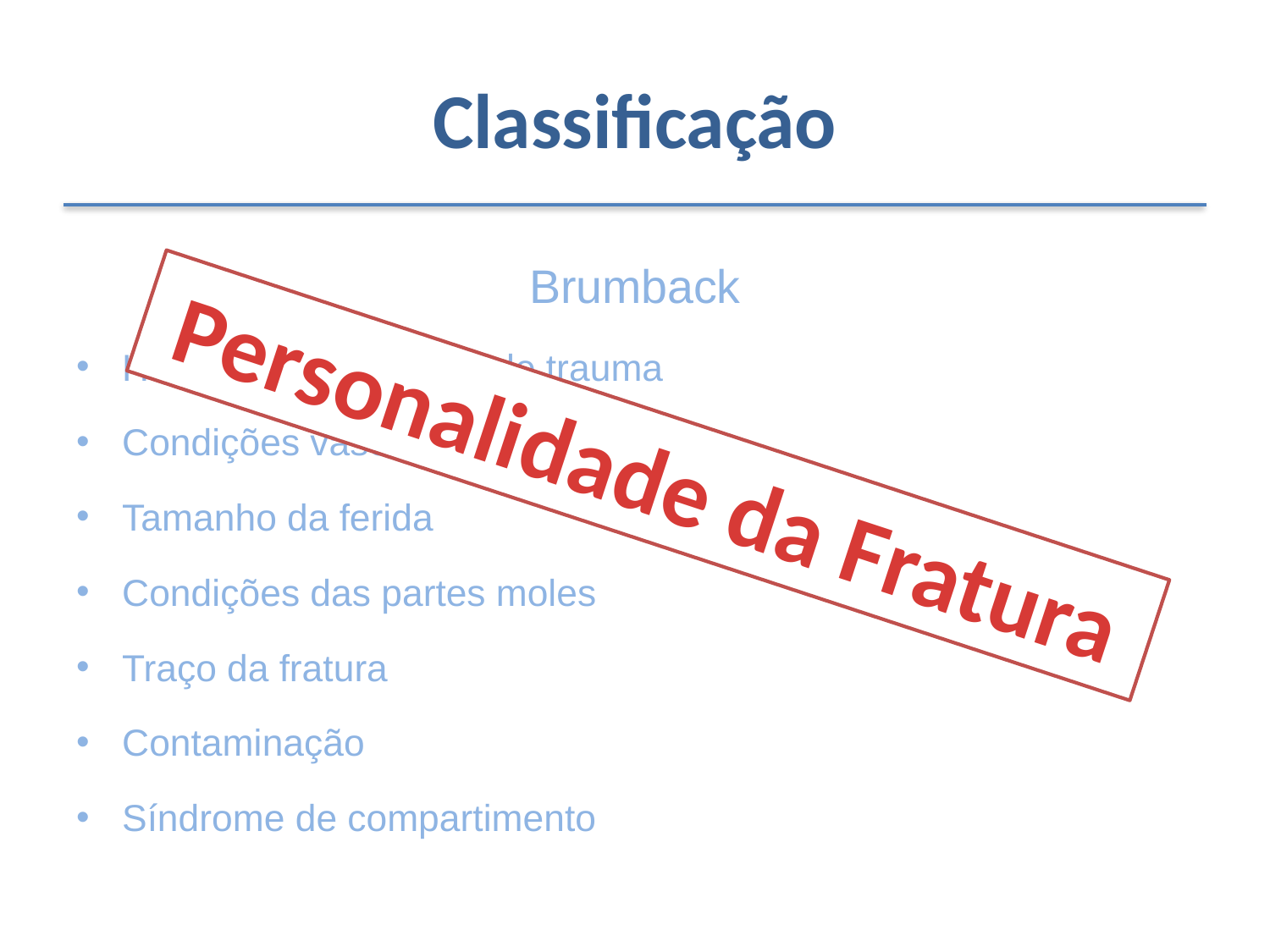

# Classificação
Brumback
História e mecanismo de trauma
Condições vasculares
Tamanho da ferida
Condições das partes moles
Traço da fratura
Contaminação
Síndrome de compartimento

Personalidade da Fratura